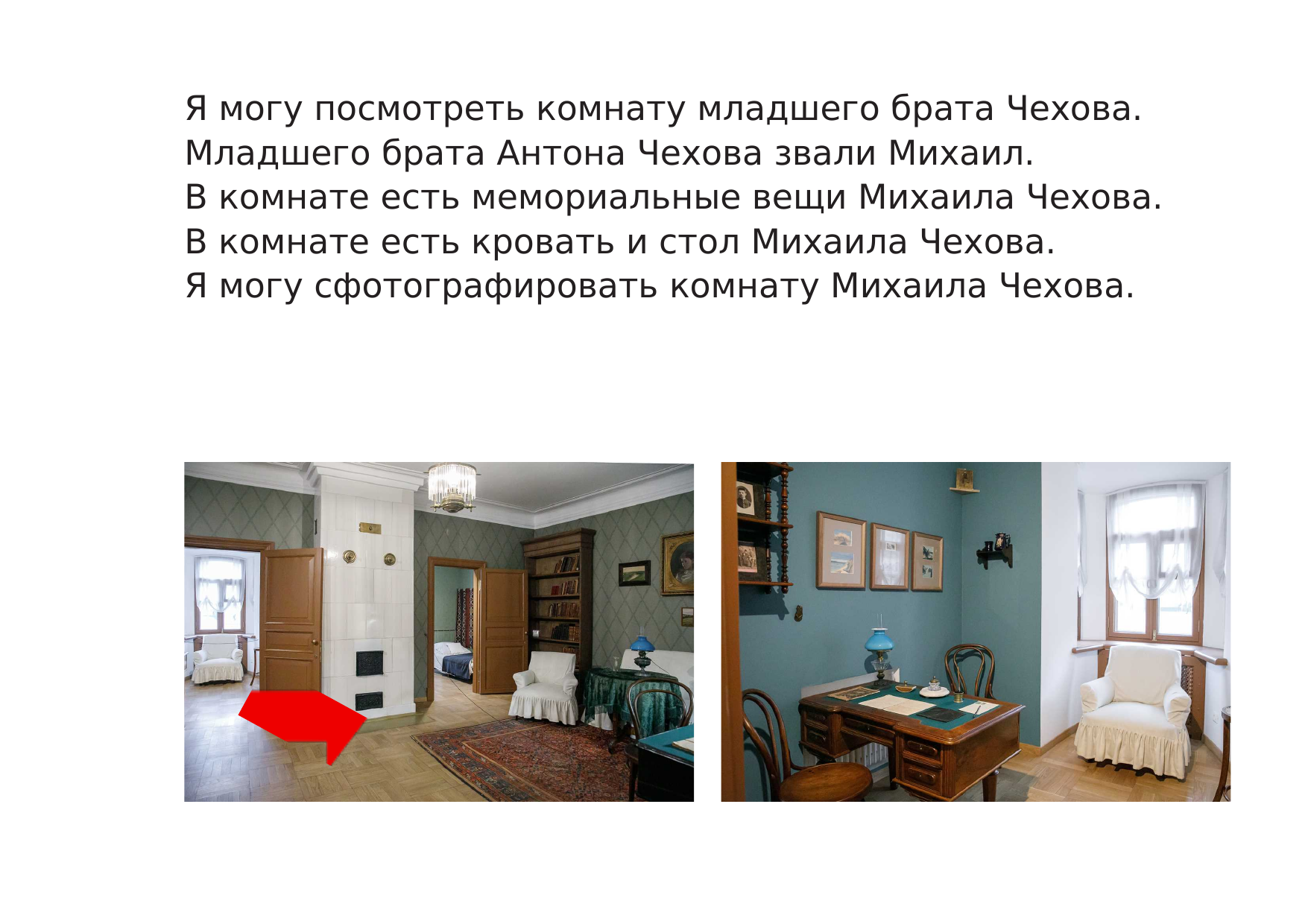

Я могу посмотреть комнату младшего брата Чехова.
Младшего брата Антона Чехова звали Михаил.
В комнате есть мемориальные вещи Михаила Чехова.
В комнате есть кровать и стол Михаила Чехова.
Я могу сфотографировать комнату Михаила Чехова.